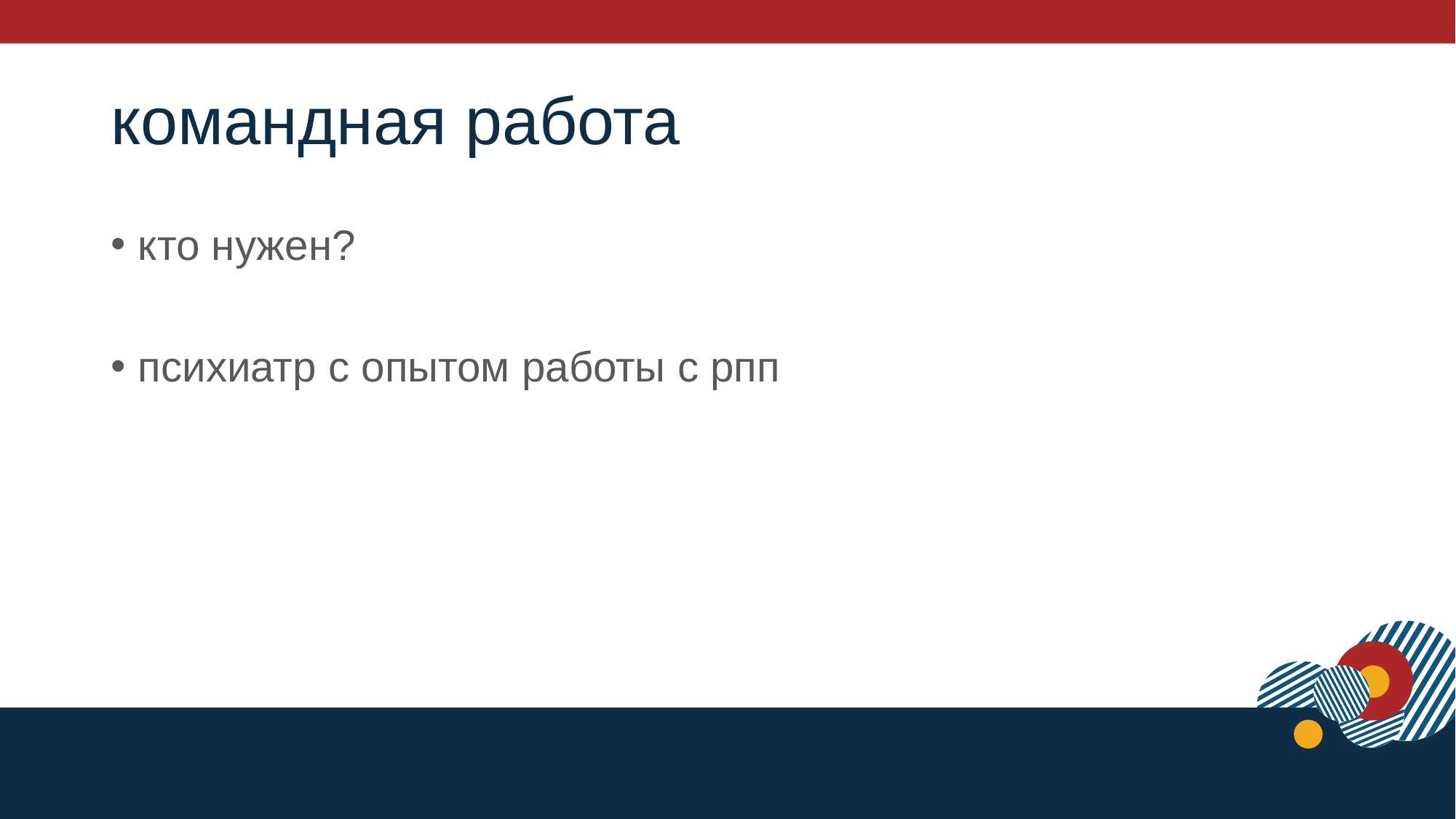

# командная работа
кто нужен?

психиатр с опытом работы с рпп